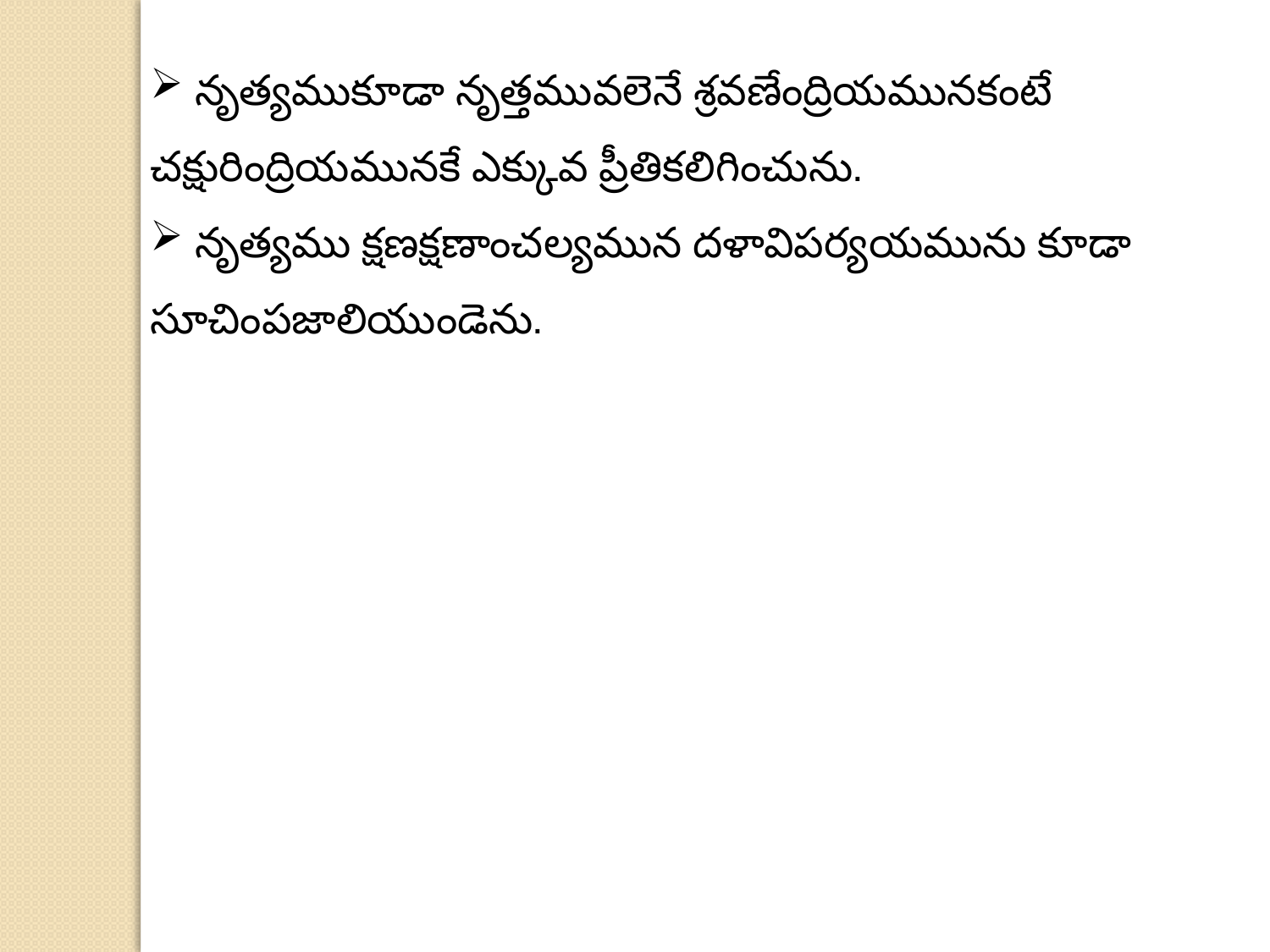

నృత్యముకూడా నృత్తమువలెనే శ్రవణేంద్రియమునకంటే చక్షురింద్రియమునకే ఎక్కువ ప్రీతికలిగించును.
 నృత్యము క్షణక్షణాంచల్యమున దళావిపర్యయమును కూడా సూచింపజాలియుండెను.